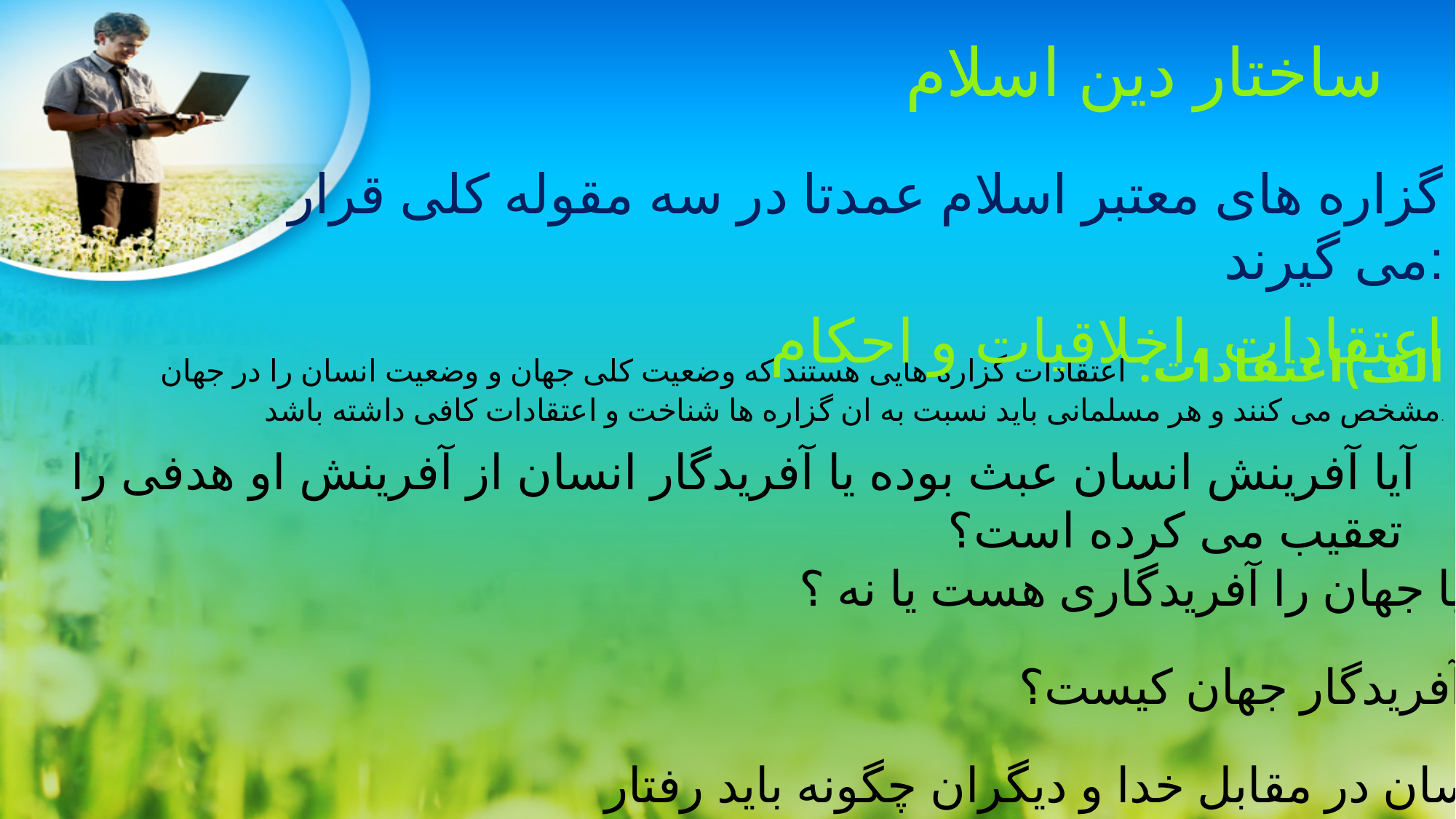

# ساختار دین اسلام
گزاره های معتبر اسلام عمدتا در سه مقوله کلی قرار می گيرند:
اعتقادات ،اخلاقيات و احکام
الف)اعتقادات: اعتقادات گزاره هايی هستند که وضعيت کلی جهان و وضعيت انسان را در جهان مشخص می کنند و هر مسلمانی بايد نسبت به ان گزاره ها شناخت و اعتقادات کافی داشته باشد.

آيا آفرينش انسان عبث بوده يا آفريدگار انسان از آفرينش او هدفی را تعقيب می کرده است؟
 آيا جهان را آفريدگاری هست يا نه ؟
آفريدگار جهان کيست؟
انسان در مقابل خدا و ديگران چگونه بايد رفتار کند؟